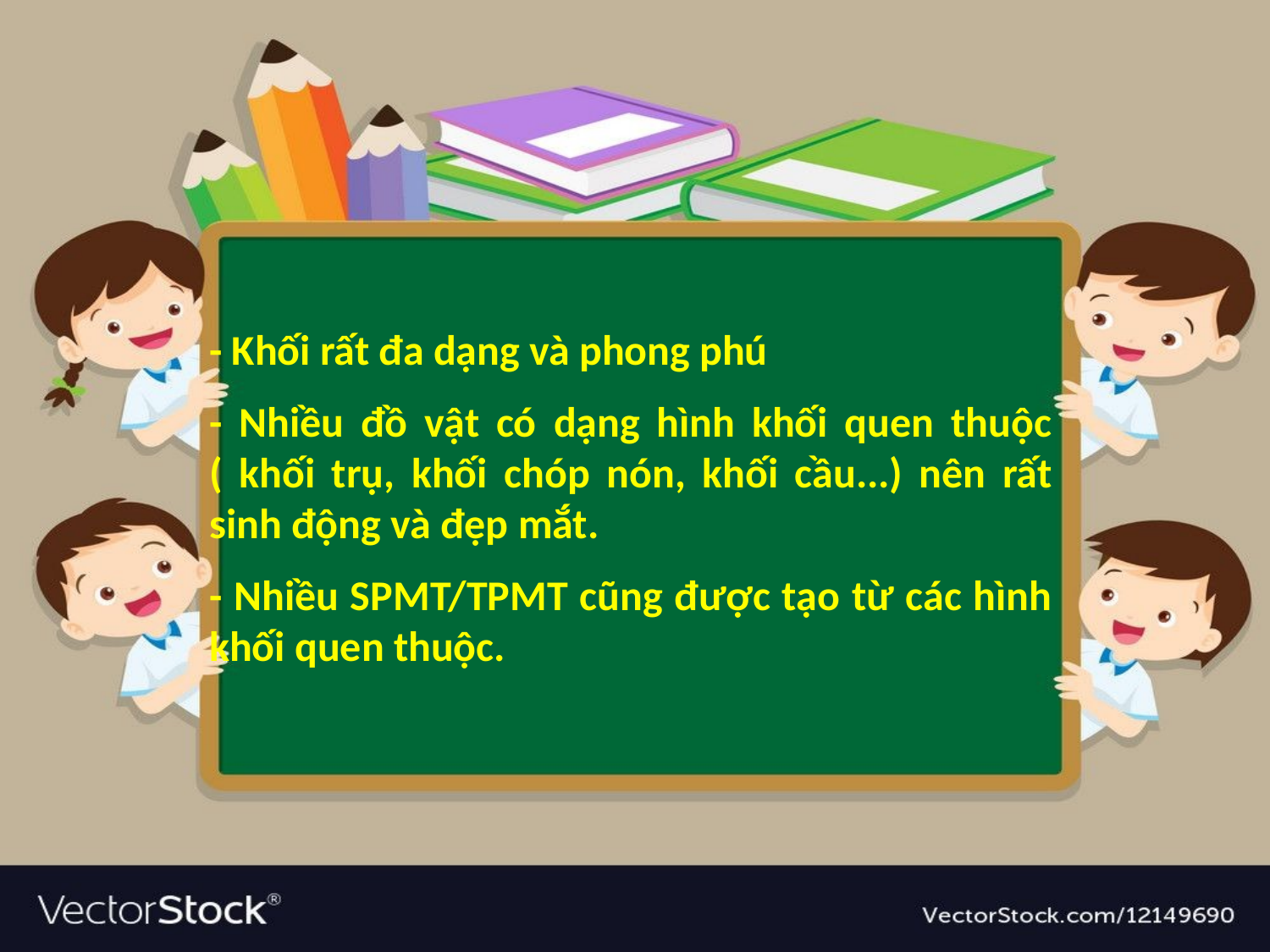

- Khối rất đa dạng và phong phú
- Nhiều đồ vật có dạng hình khối quen thuộc ( khối trụ, khối chóp nón, khối cầu...) nên rất sinh động và đẹp mắt.
- Nhiều SPMT/TPMT cũng được tạo từ các hình khối quen thuộc.